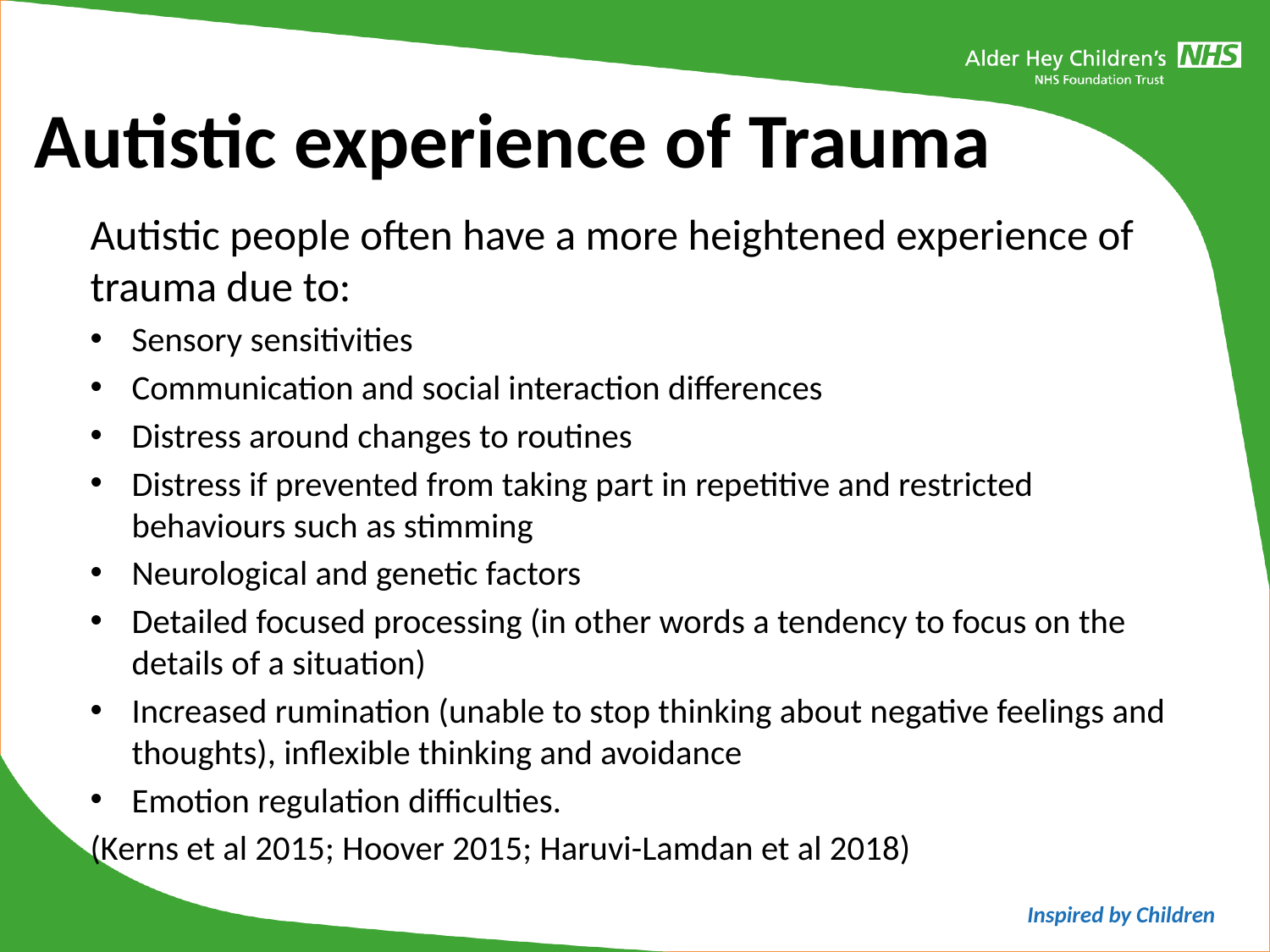

Autistic experience of Trauma
Autistic people often have a more heightened experience of trauma due to:
Sensory sensitivities
Communication and social interaction differences
Distress around changes to routines
Distress if prevented from taking part in repetitive and restricted behaviours such as stimming
Neurological and genetic factors
Detailed focused processing (in other words a tendency to focus on the details of a situation)
Increased rumination (unable to stop thinking about negative feelings and thoughts), inflexible thinking and avoidance
Emotion regulation difficulties.
(Kerns et al 2015; Hoover 2015; Haruvi-Lamdan et al 2018)